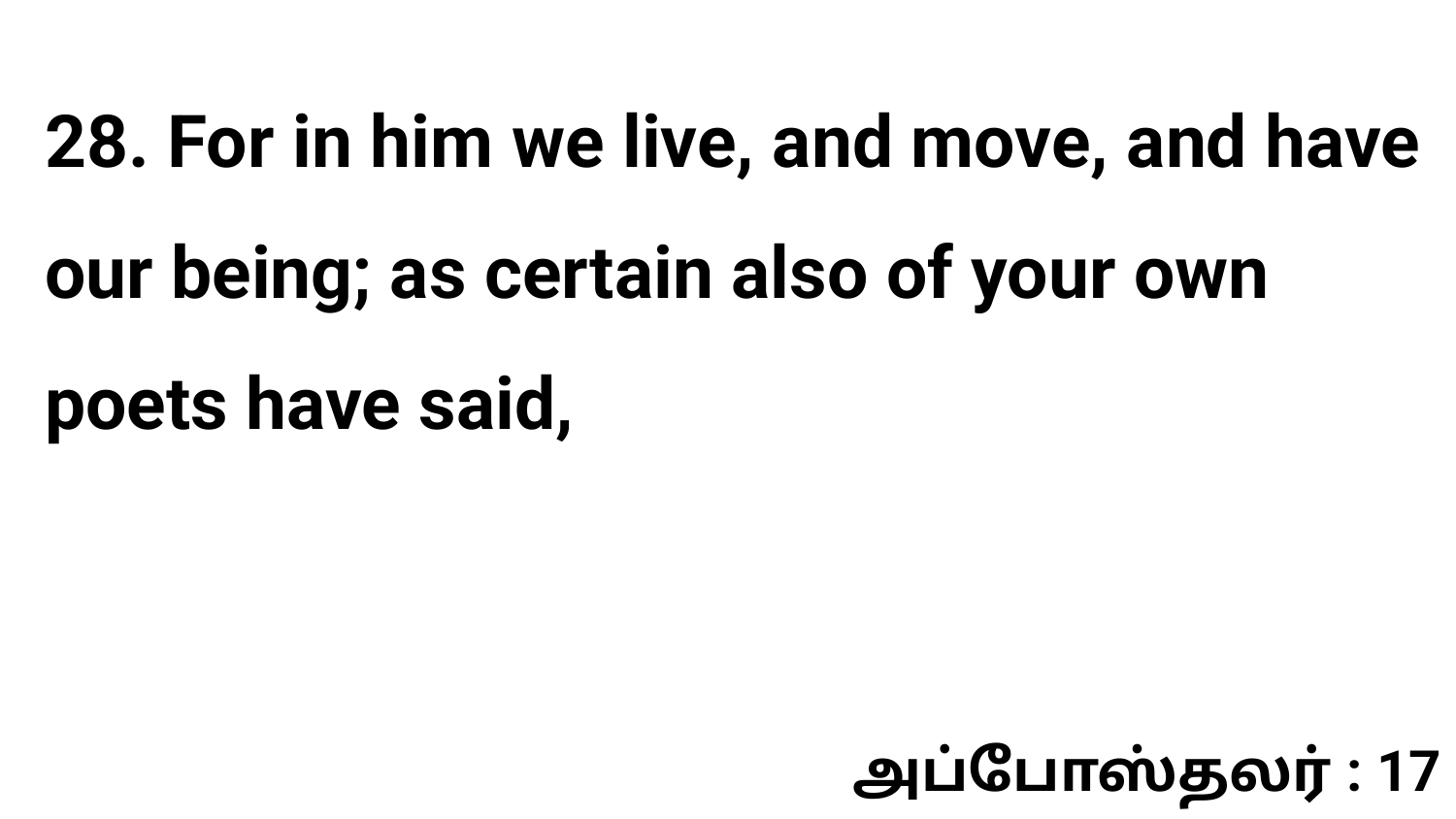

28. For in him we live, and move, and have our being; as certain also of your own poets have said,
அப்போஸ்தலர் : 17